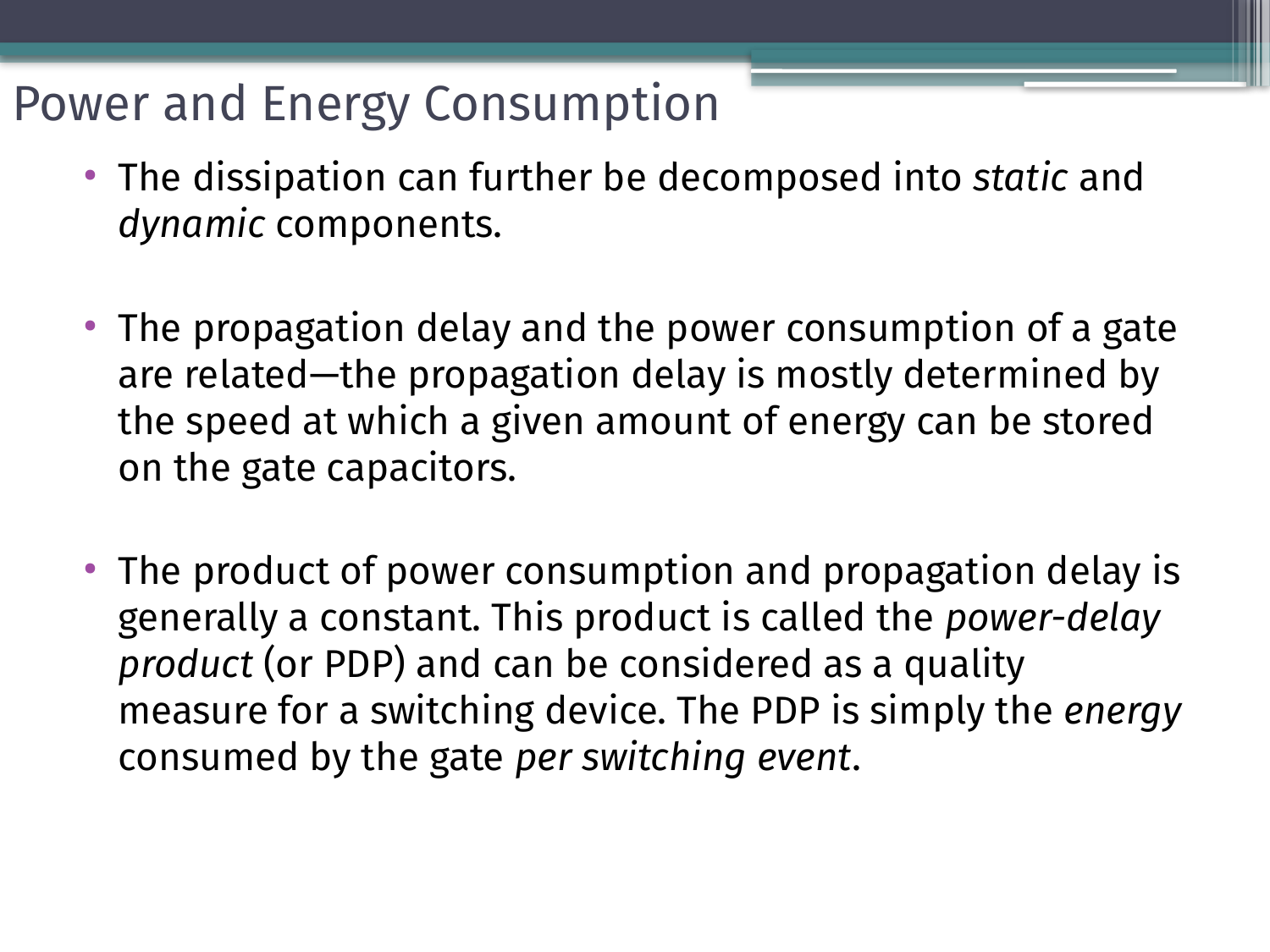

# Power and Energy Consumption
The dissipation can further be decomposed into static and dynamic components.

The propagation delay and the power consumption of a gate are related—the propagation delay is mostly determined by the speed at which a given amount of energy can be stored on the gate capacitors.

The product of power consumption and propagation delay is generally a constant. This product is called the power-delay product (or PDP) and can be considered as a quality measure for a switching device. The PDP is simply the energy consumed by the gate per switching event.